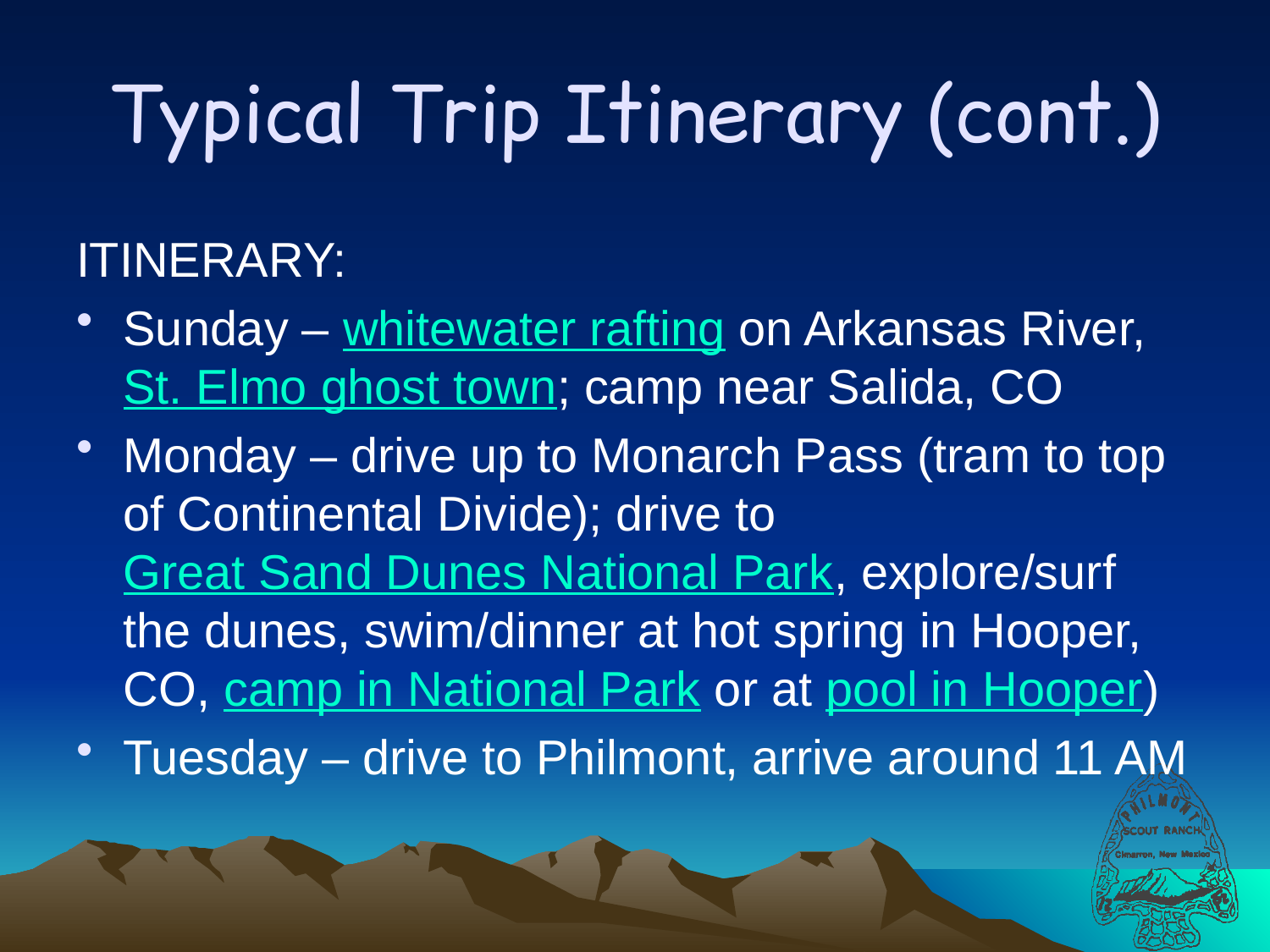

# Typical Trip Itinerary (cont.)
ITINERARY:
Sunday – whitewater rafting on Arkansas River, St. Elmo ghost town; camp near Salida, CO
Monday – drive up to Monarch Pass (tram to top of Continental Divide); drive to Great Sand Dunes National Park, explore/surf the dunes, swim/dinner at hot spring in Hooper, CO, camp in National Park or at pool in Hooper)
Tuesday – drive to Philmont, arrive around 11 AM